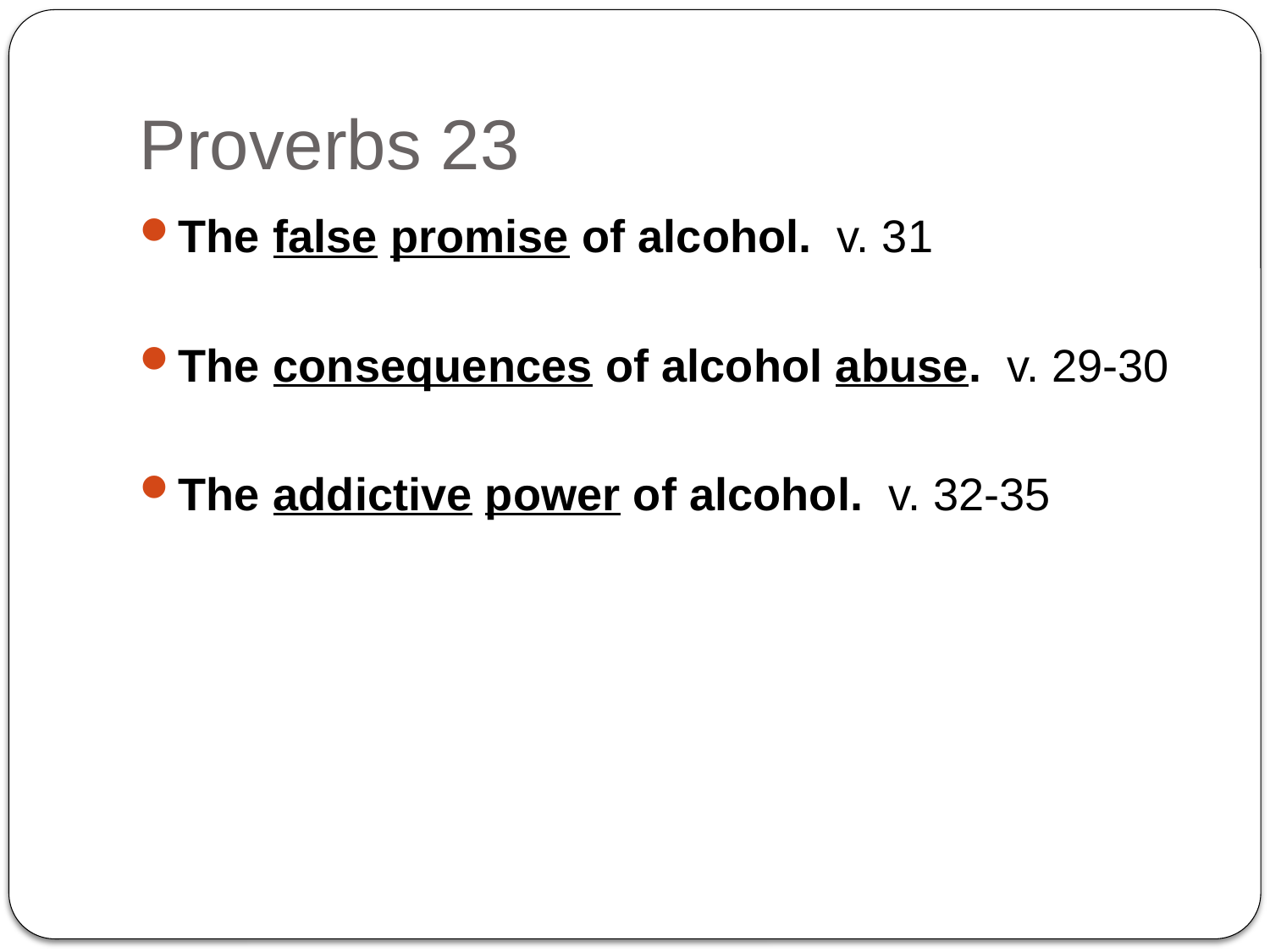

# Proverbs 23
The false promise of alcohol.  v. 31
The consequences of alcohol abuse.  v. 29-30
The addictive power of alcohol.  v. 32-35